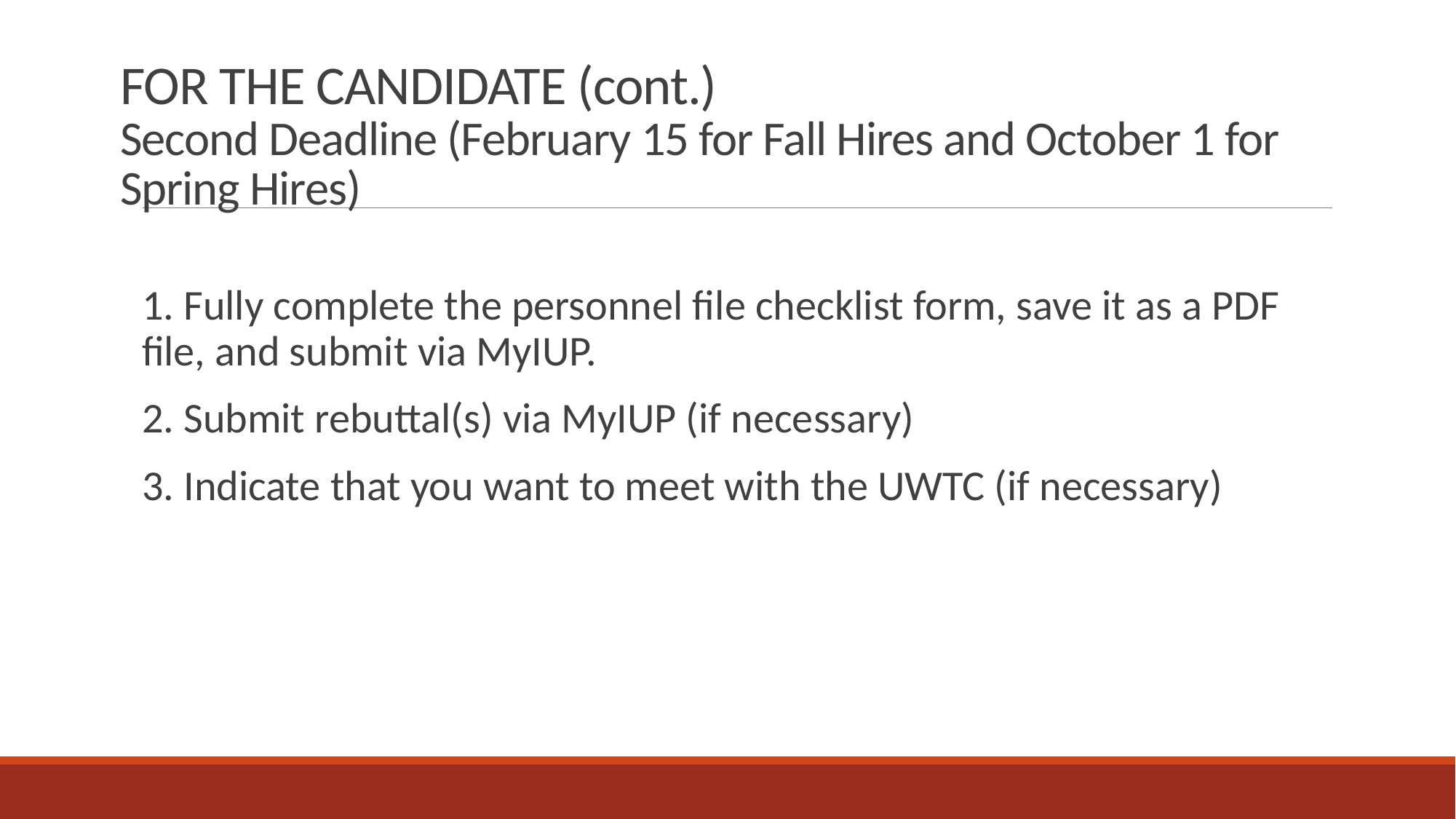

# FOR THE CANDIDATE (cont.) Second Deadline (February 15 for Fall Hires and October 1 for Spring Hires)

1. Fully complete the personnel file checklist form, save it as a PDF file, and submit via MyIUP.
2. Submit rebuttal(s) via MyIUP (if necessary)
3. Indicate that you want to meet with the UWTC (if necessary)